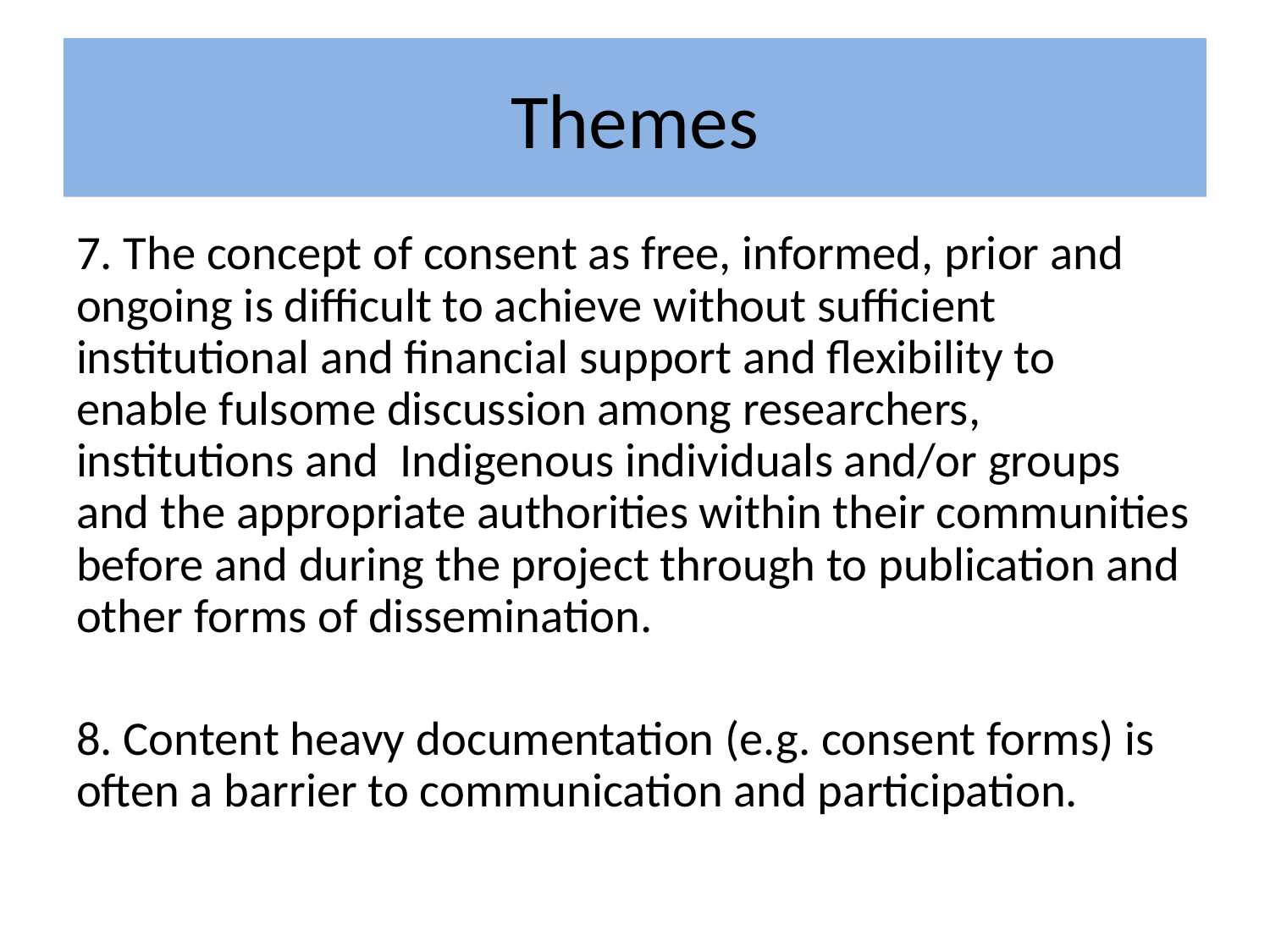

# Themes
7. The concept of consent as free, informed, prior and ongoing is difficult to achieve without sufficient institutional and financial support and flexibility to enable fulsome discussion among researchers, institutions and  Indigenous individuals and/or groups and the appropriate authorities within their communities before and during the project through to publication and other forms of dissemination.

8. Content heavy documentation (e.g. consent forms) is often a barrier to communication and participation.